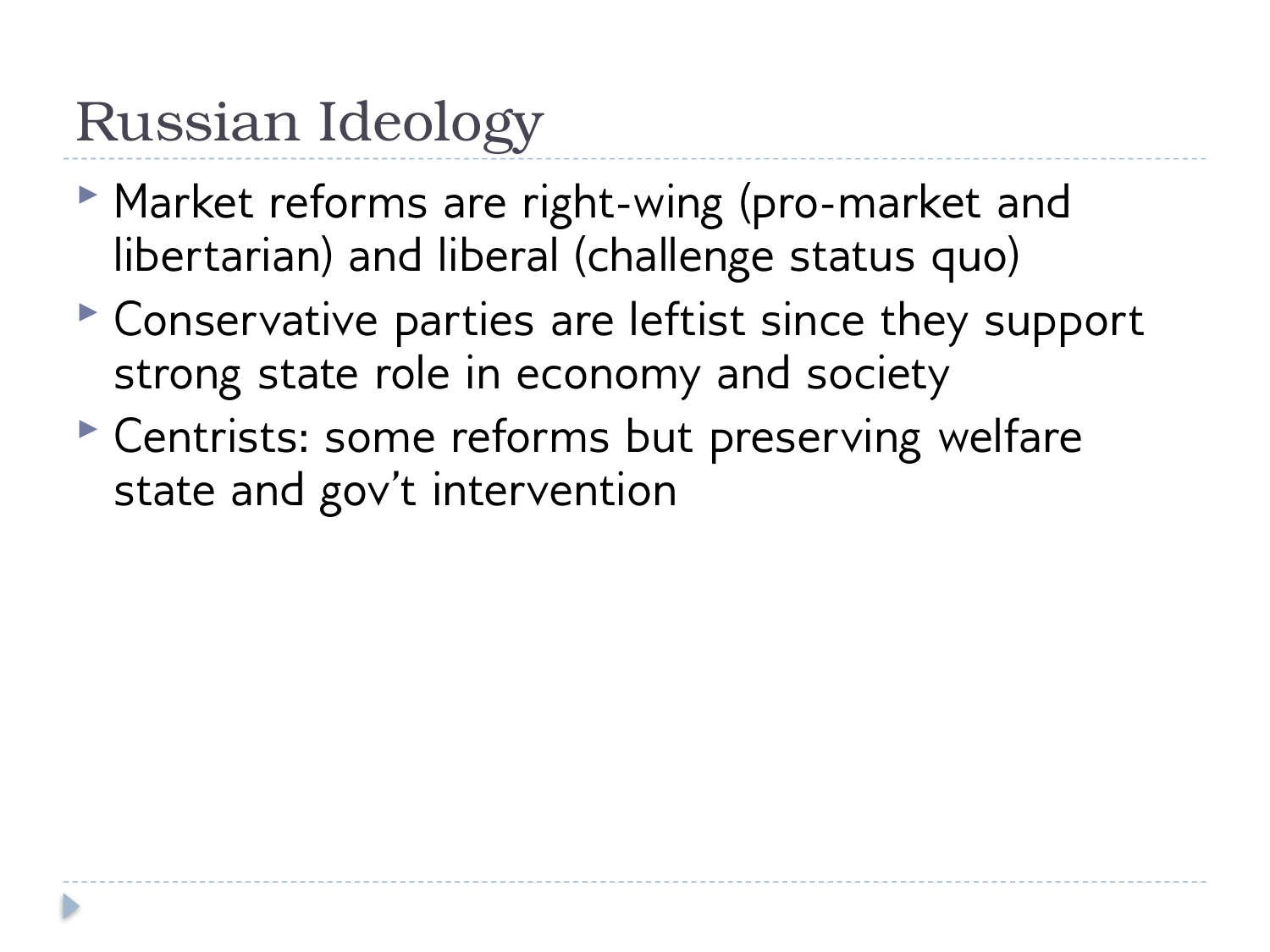

# Russian Ideology
Market reforms are right-wing (pro-market and libertarian) and liberal (challenge status quo)
Conservative parties are leftist since they support strong state role in economy and society
Centrists: some reforms but preserving welfare state and gov’t intervention